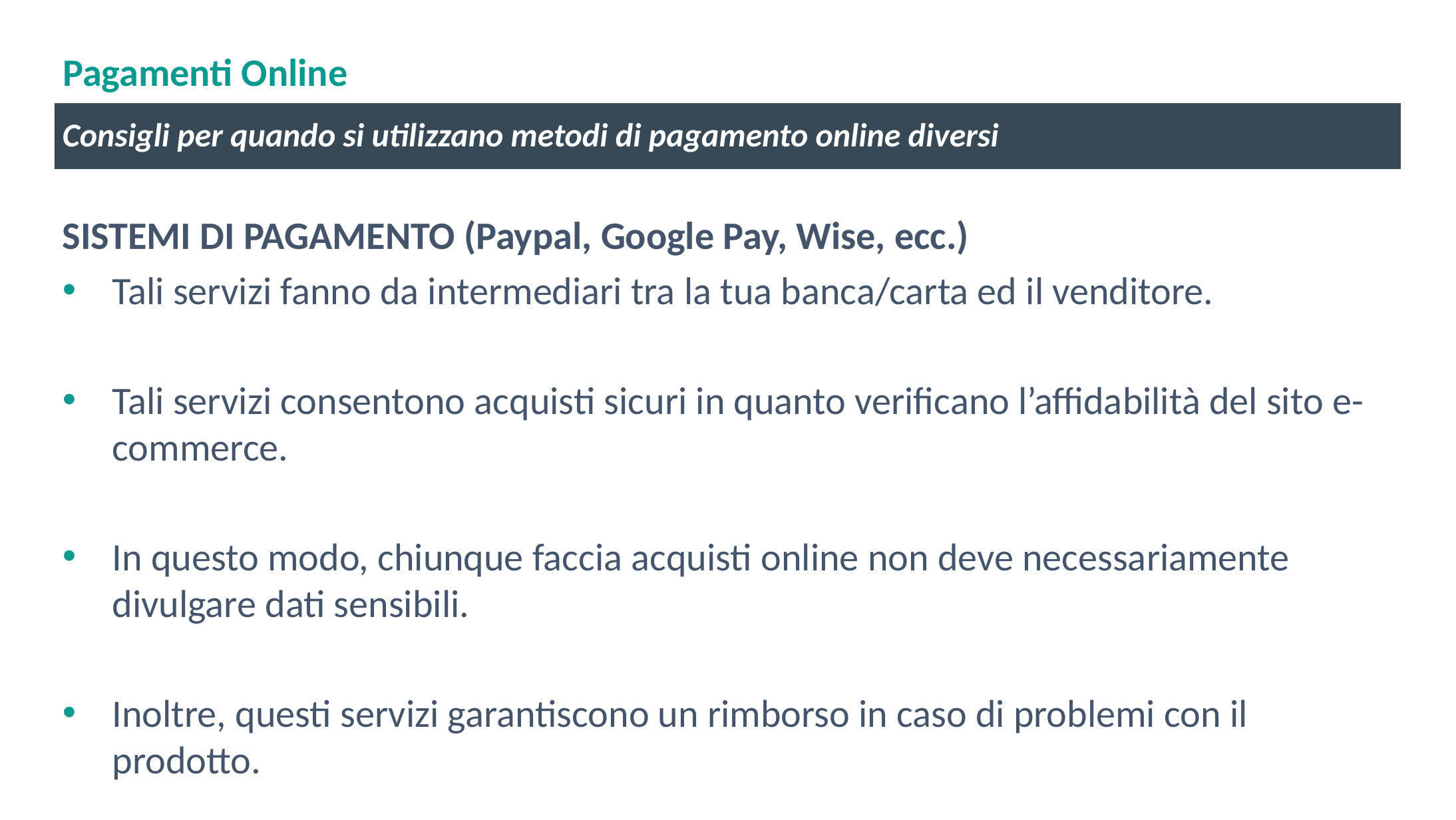

# Pagamenti Online
Consigli per quando si utilizzano metodi di pagamento online diversi
SISTEMI DI PAGAMENTO (Paypal, Google Pay, Wise, ecc.)
Tali servizi fanno da intermediari tra la tua banca/carta ed il venditore.

Tali servizi consentono acquisti sicuri in quanto verificano l’affidabilità del sito e-commerce.

In questo modo, chiunque faccia acquisti online non deve necessariamente divulgare dati sensibili.

Inoltre, questi servizi garantiscono un rimborso in caso di problemi con il prodotto.